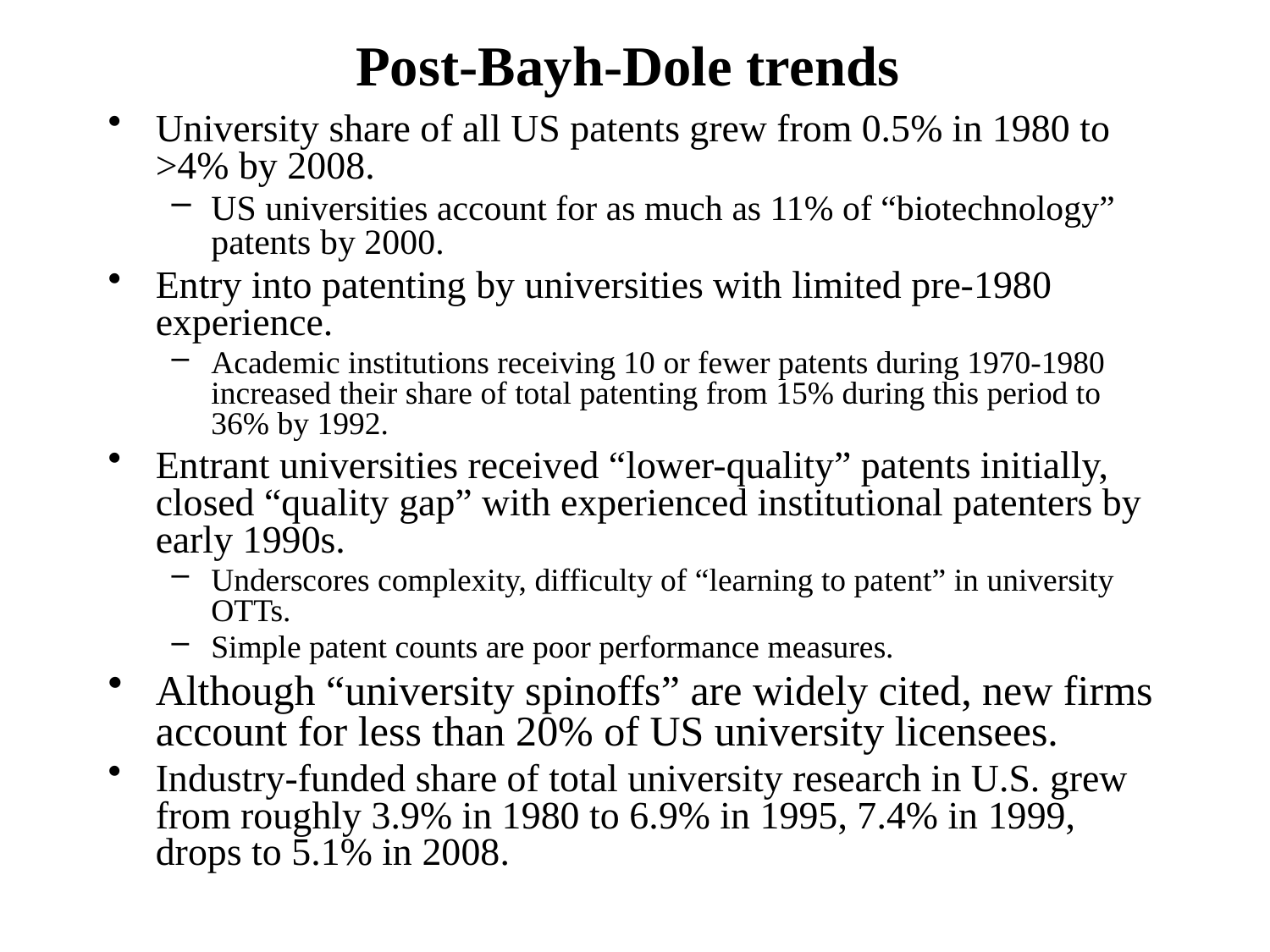

# Post-Bayh-Dole trends
University share of all US patents grew from 0.5% in 1980 to >4% by 2008.
US universities account for as much as 11% of “biotechnology” patents by 2000.
Entry into patenting by universities with limited pre-1980 experience.
Academic institutions receiving 10 or fewer patents during 1970-1980 increased their share of total patenting from 15% during this period to 36% by 1992.
Entrant universities received “lower-quality” patents initially, closed “quality gap” with experienced institutional patenters by early 1990s.
Underscores complexity, difficulty of “learning to patent” in university OTTs.
Simple patent counts are poor performance measures.
Although “university spinoffs” are widely cited, new firms account for less than 20% of US university licensees.
Industry-funded share of total university research in U.S. grew from roughly 3.9% in 1980 to 6.9% in 1995, 7.4% in 1999, drops to 5.1% in 2008.